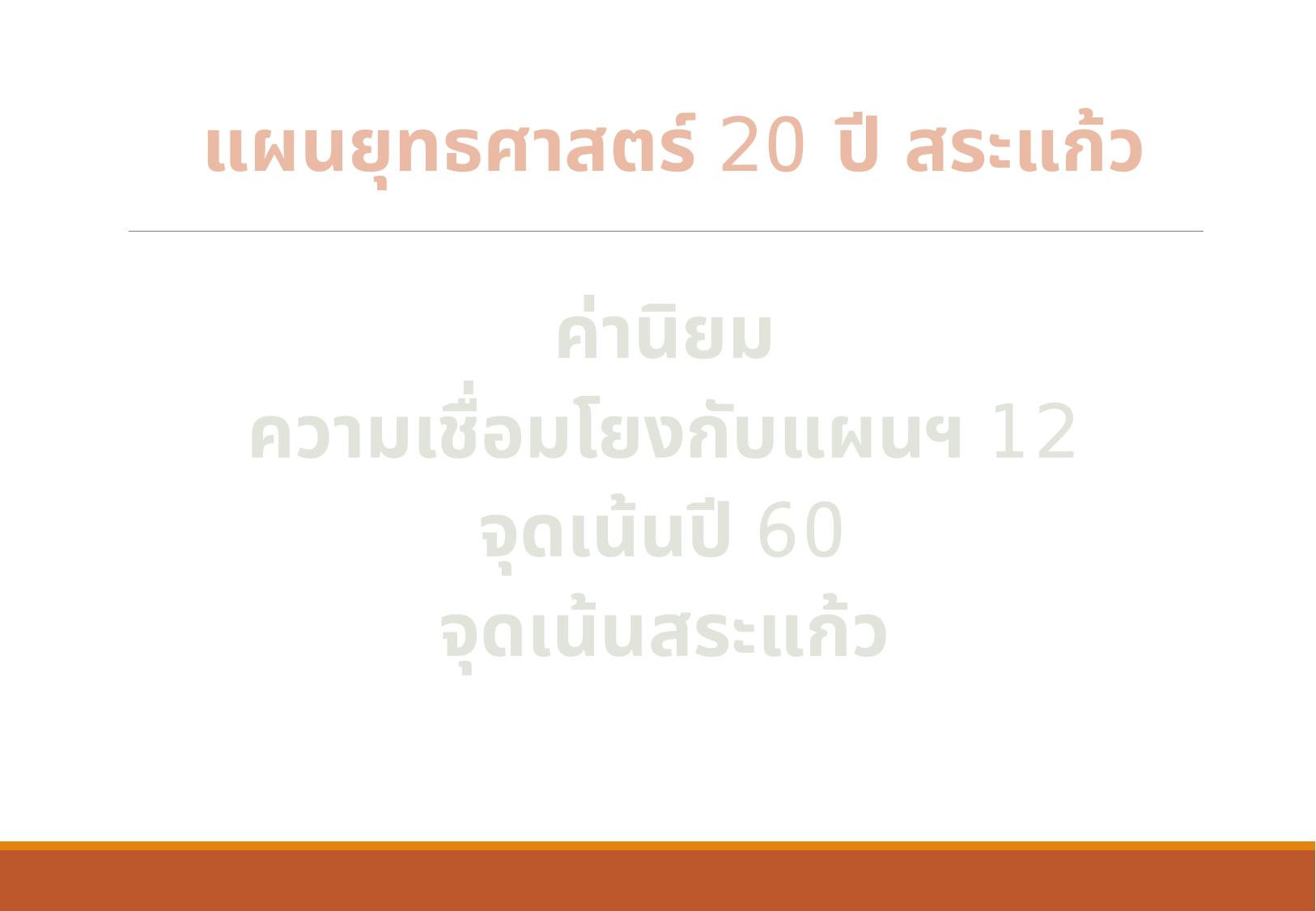

แผนยุทธศาสตร์ 20 ปี สระแก้ว
ค่านิยม
ความเชื่อมโยงกับแผนฯ 12
จุดเน้นปี 60
จุดเน้นสระแก้ว